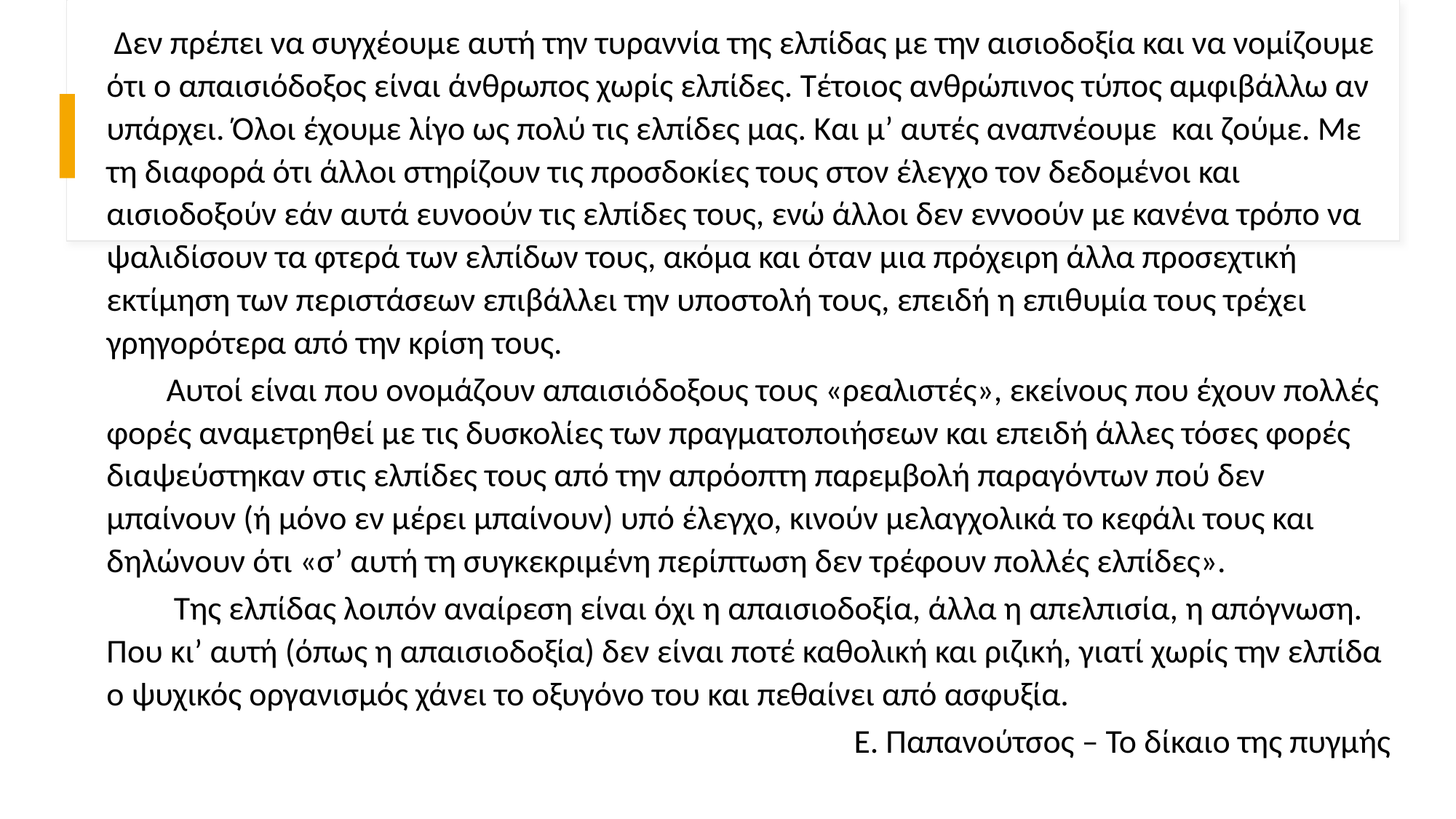

Δεν πρέπει να συγχέουμε αυτή την τυραννία της ελπίδας με την αισιοδοξία και να νομίζουμε ότι ο απαισιόδοξος είναι άνθρωπος χωρίς ελπίδες. Τέτοιος ανθρώπινος τύπος αμφιβάλλω αν υπάρχει. Όλοι έχουμε λίγο ως πολύ τις ελπίδες μας. Και μ’ αυτές αναπνέουμε  και ζούμε. Με τη διαφορά ότι άλλοι στηρίζουν τις προσδοκίες τους στον έλεγχο τον δεδομένοι και αισιοδοξούν εάν αυτά ευνοούν τις ελπίδες τους, ενώ άλλοι δεν εννοούν με κανένα τρόπο να ψαλιδίσουν τα φτερά των ελπίδων τους, ακόμα και όταν μια πρόχειρη άλλα προσεχτική εκτίμηση των περιστάσεων επιβάλλει την υποστολή τους, επειδή η επιθυμία τους τρέχει γρηγορότερα από την κρίση τους.
        Αυτοί είναι που ονομάζουν απαισιόδοξους τους «ρεαλιστές», εκείνους που έχουν πολλές φορές αναμετρηθεί με τις δυσκολίες των πραγματοποιήσεων και επειδή άλλες τόσες φορές διαψεύστηκαν στις ελπίδες τους από την απρόοπτη παρεμβολή παραγόντων πού δεν μπαίνουν (ή μόνο εν μέρει μπαίνουν) υπό έλεγχο, κινούν μελαγχολικά το κεφάλι τους και δηλώνουν ότι «σ’ αυτή τη συγκεκριμένη περίπτωση δεν τρέφουν πολλές ελπίδες».
         Της ελπίδας λοιπόν αναίρεση είναι όχι η απαισιοδοξία, άλλα η απελπισία, η απόγνωση. Που κι’ αυτή (όπως η απαισιοδοξία) δεν είναι ποτέ καθολική και ριζική, γιατί χωρίς την ελπίδα ο ψυχικός οργανισμός χάνει το οξυγόνο του και πεθαίνει από ασφυξία.
Ε. Παπανούτσος – Το δίκαιο της πυγμής